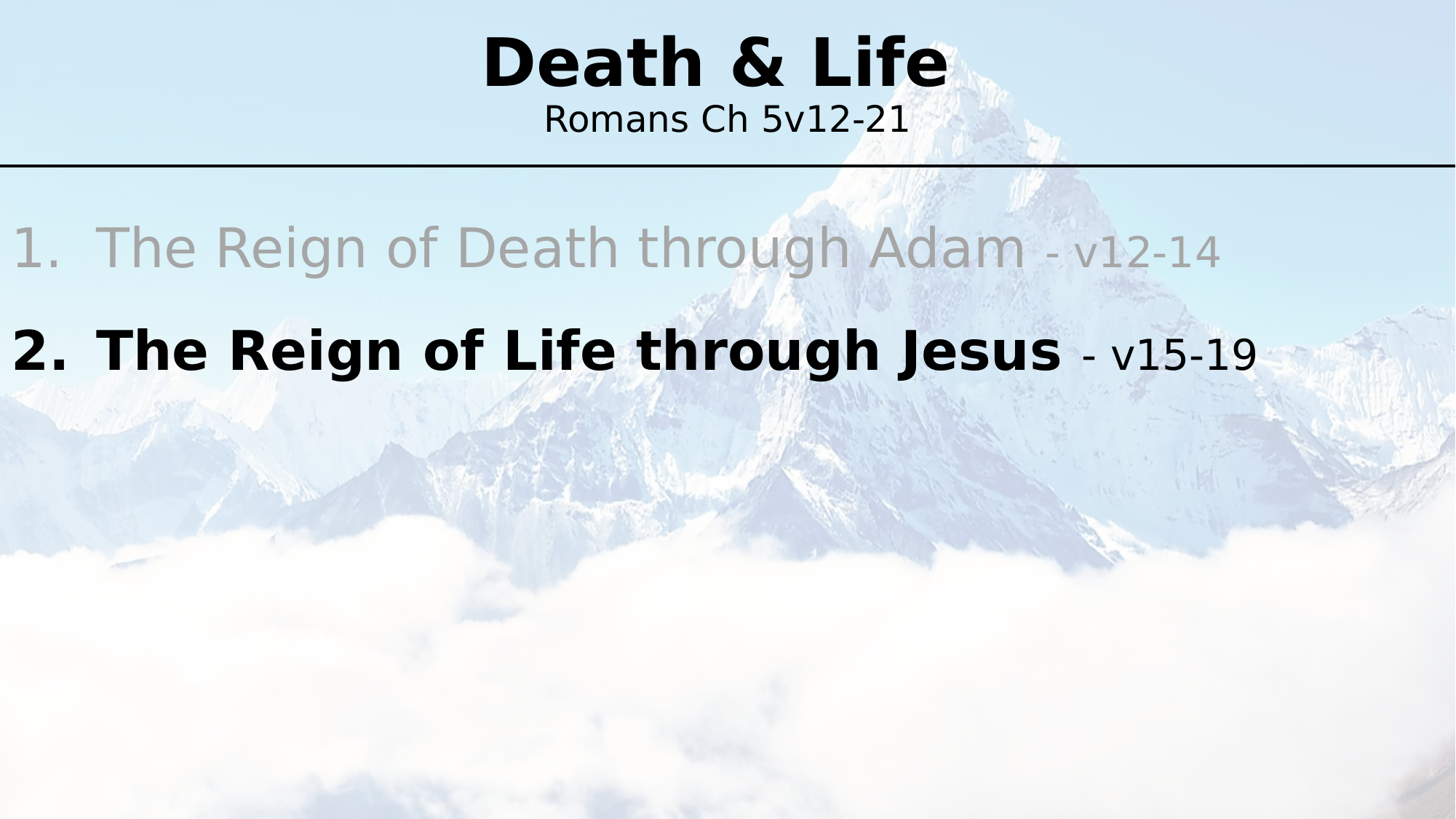

Death & Life
Romans Ch 5v12-21
The Reign of Death through Adam - v12-14
The Reign of Life through Jesus - v15-19